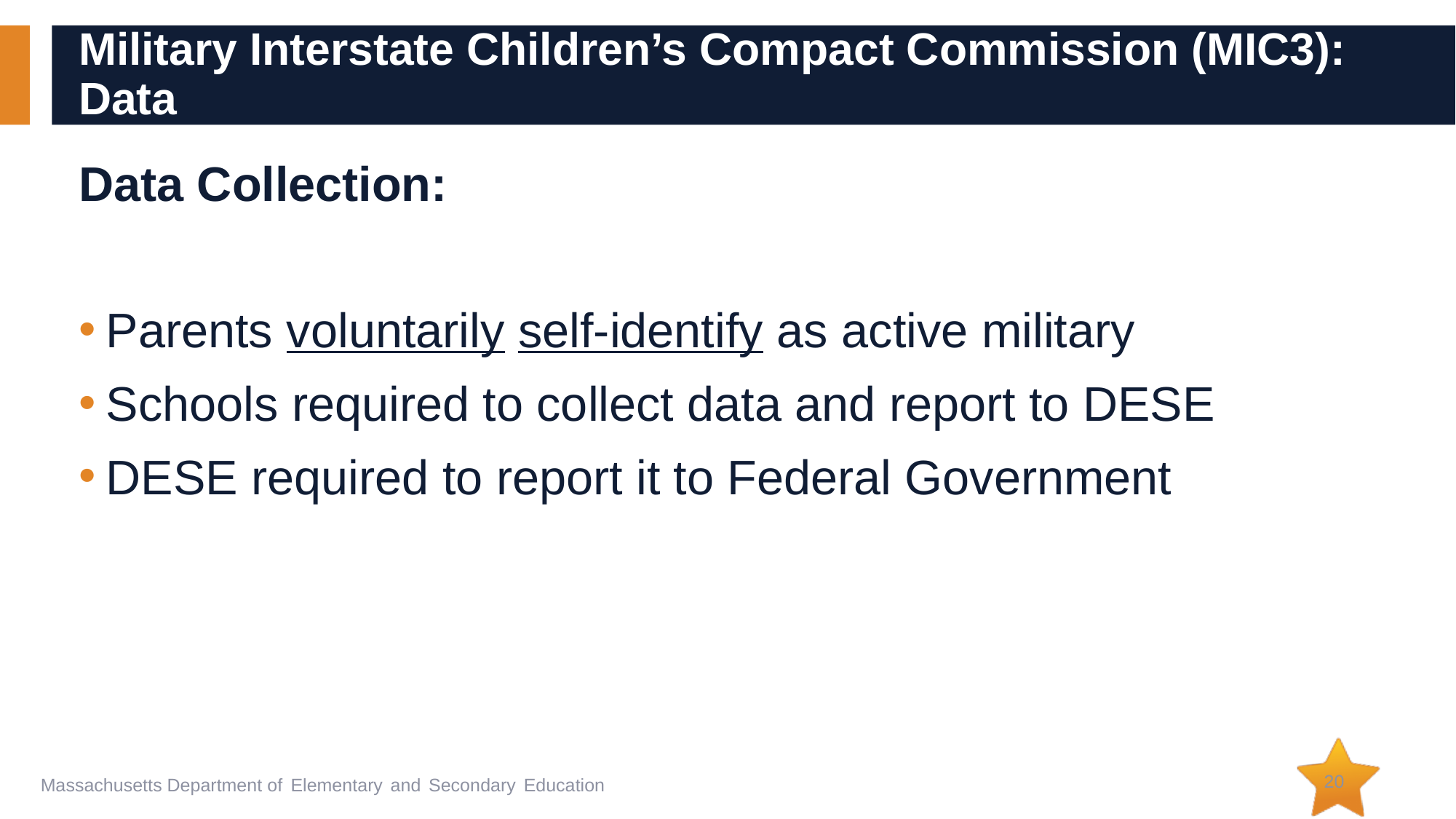

# Military Interstate Children’s Compact Commission (MIC3): Data
Data Collection:

Parents voluntarily self-identify as active military
Schools required to collect data and report to DESE
DESE required to report it to Federal Government
20